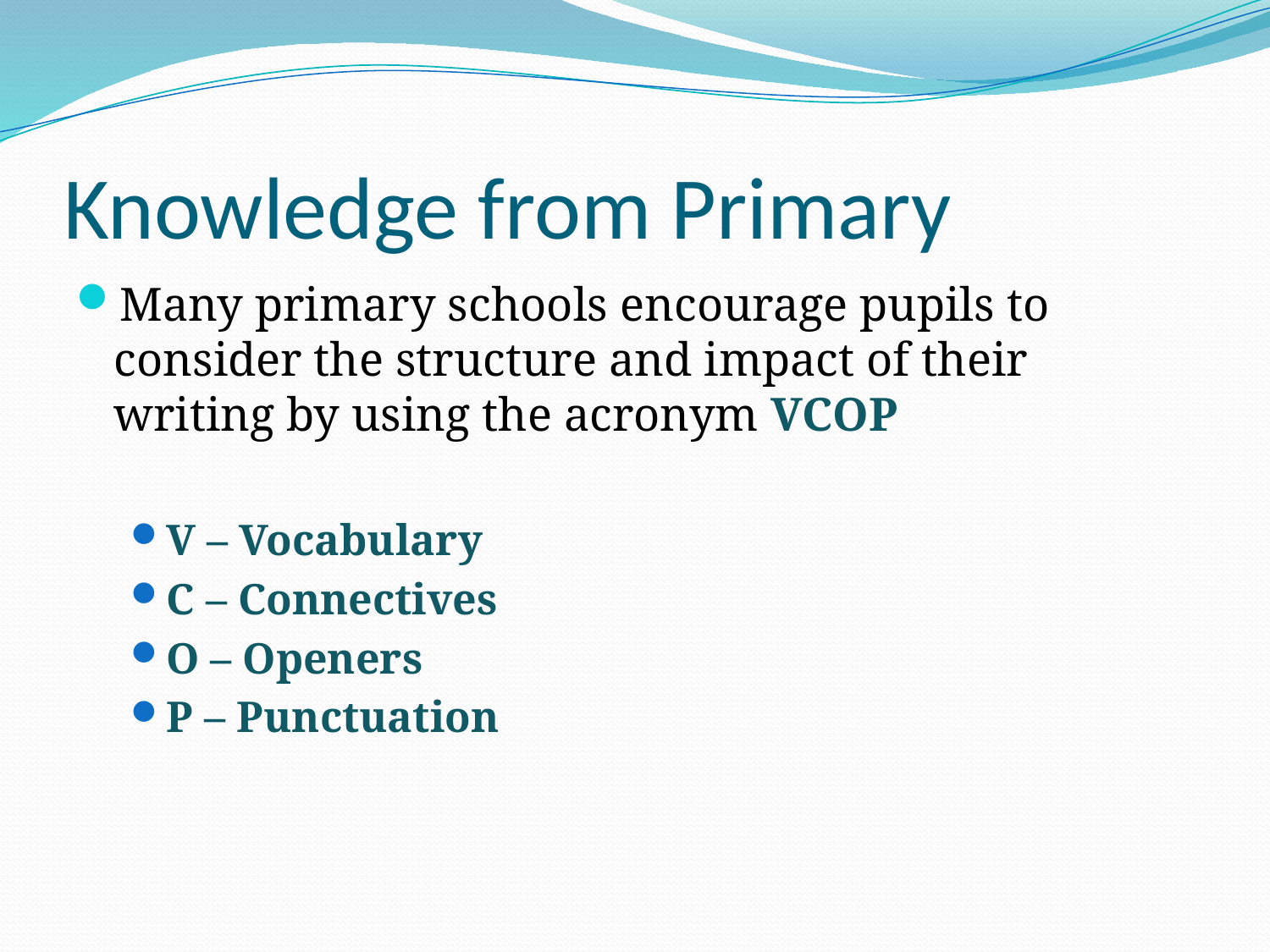

# Knowledge from Primary
Many primary schools encourage pupils to consider the structure and impact of their writing by using the acronym VCOP

V – Vocabulary
C – Connectives
O – Openers
P – Punctuation